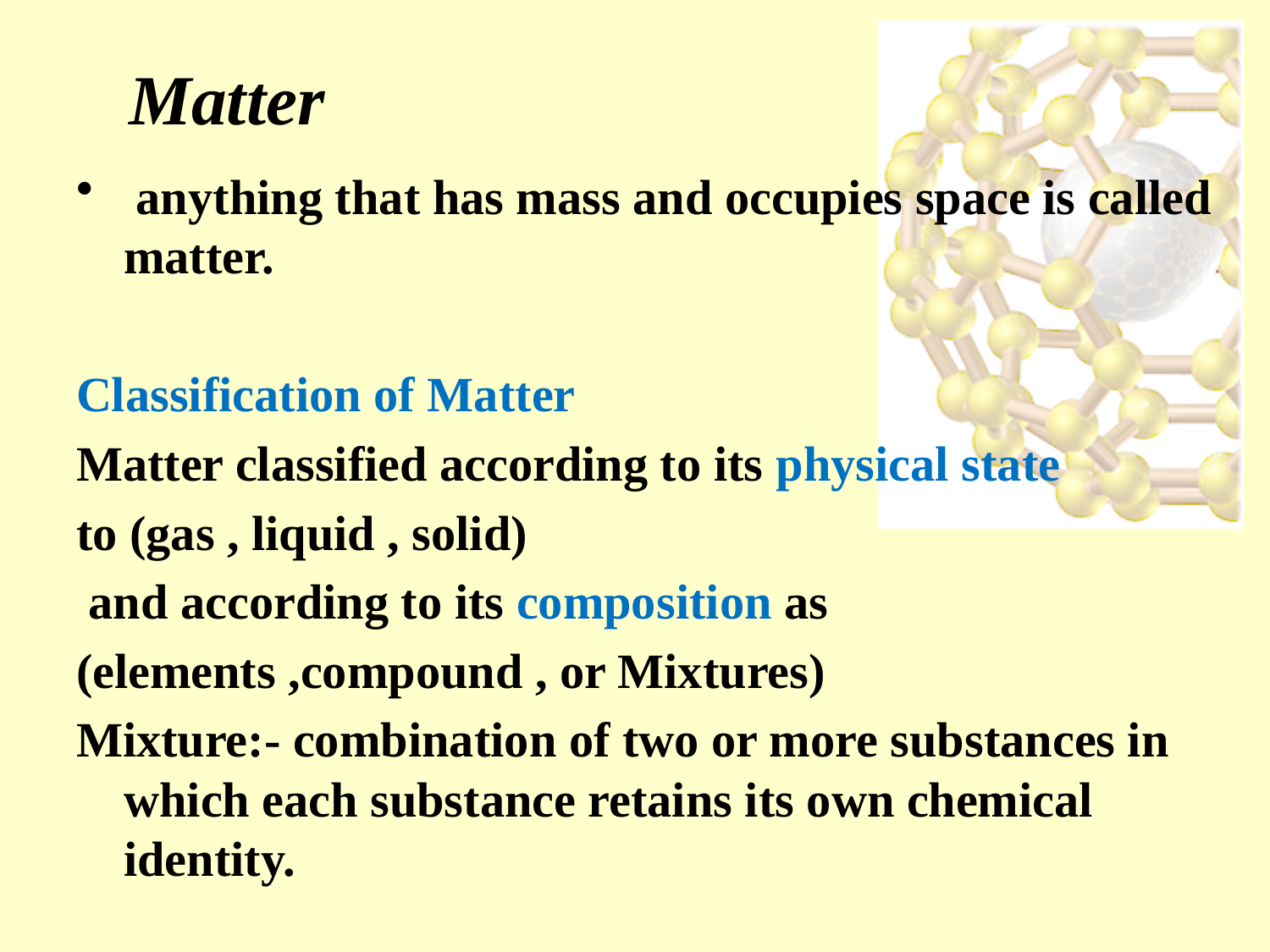

# Matter
 anything that has mass and occupies space is called matter.

Classification of Matter
Matter classified according to its physical state
to (gas , liquid , solid)
 and according to its composition as
(elements ,compound , or Mixtures)
Mixture:- combination of two or more substances in which each substance retains its own chemical identity.